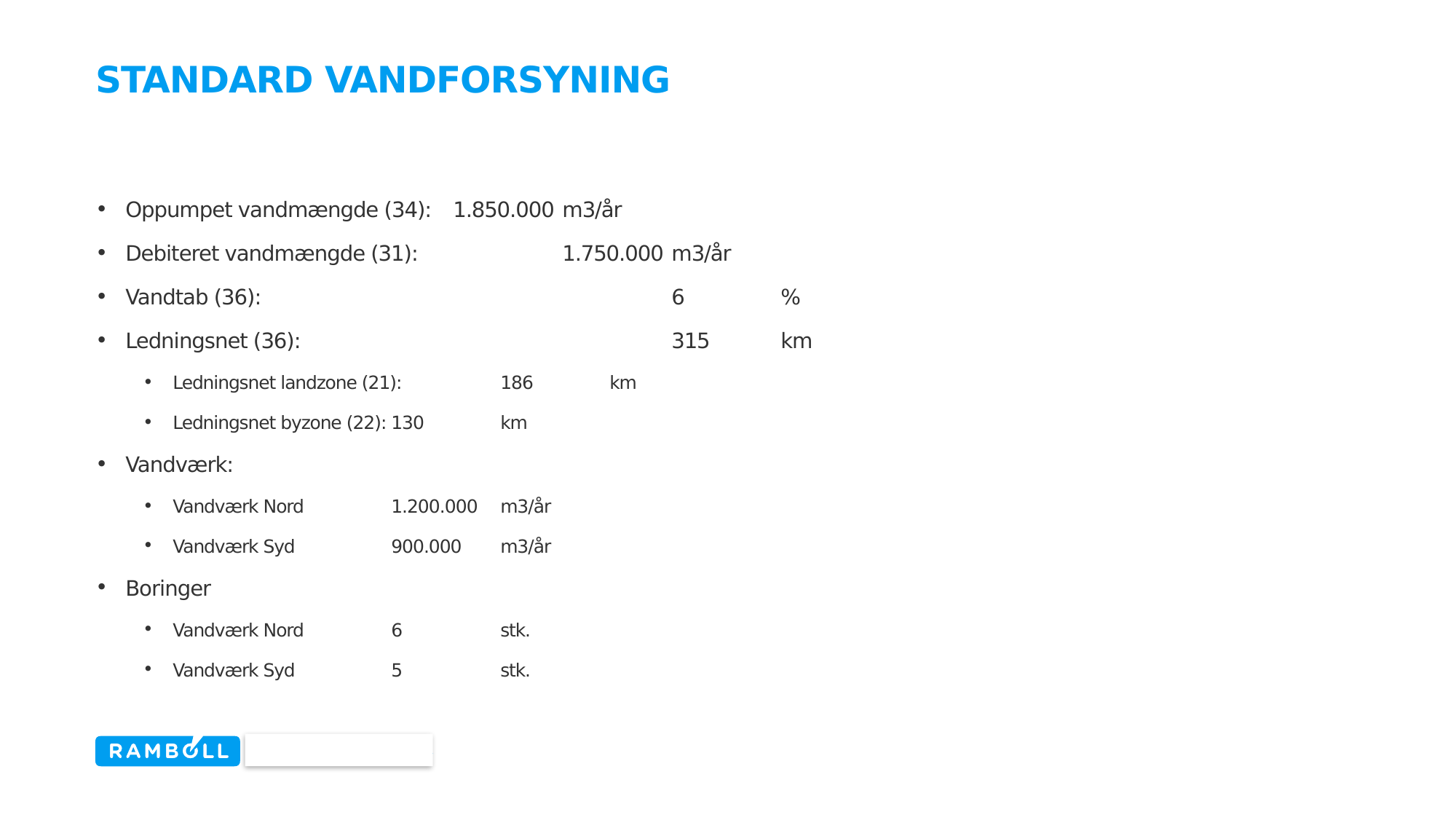

# STANDARD VANDFORSYNING
Oppumpet vandmængde (34):	1.850.000	m3/år
Debiteret vandmængde (31):		1.750.000	m3/år
Vandtab (36):				6	%
Ledningsnet (36):				315	km
Ledningsnet landzone (21):	186	km
Ledningsnet byzone (22):	130	km
Vandværk:
Vandværk Nord	1.200.000	m3/år
Vandværk Syd	900.000	m3/år
Boringer
Vandværk Nord	6	stk.
Vandværk Syd	5	stk.